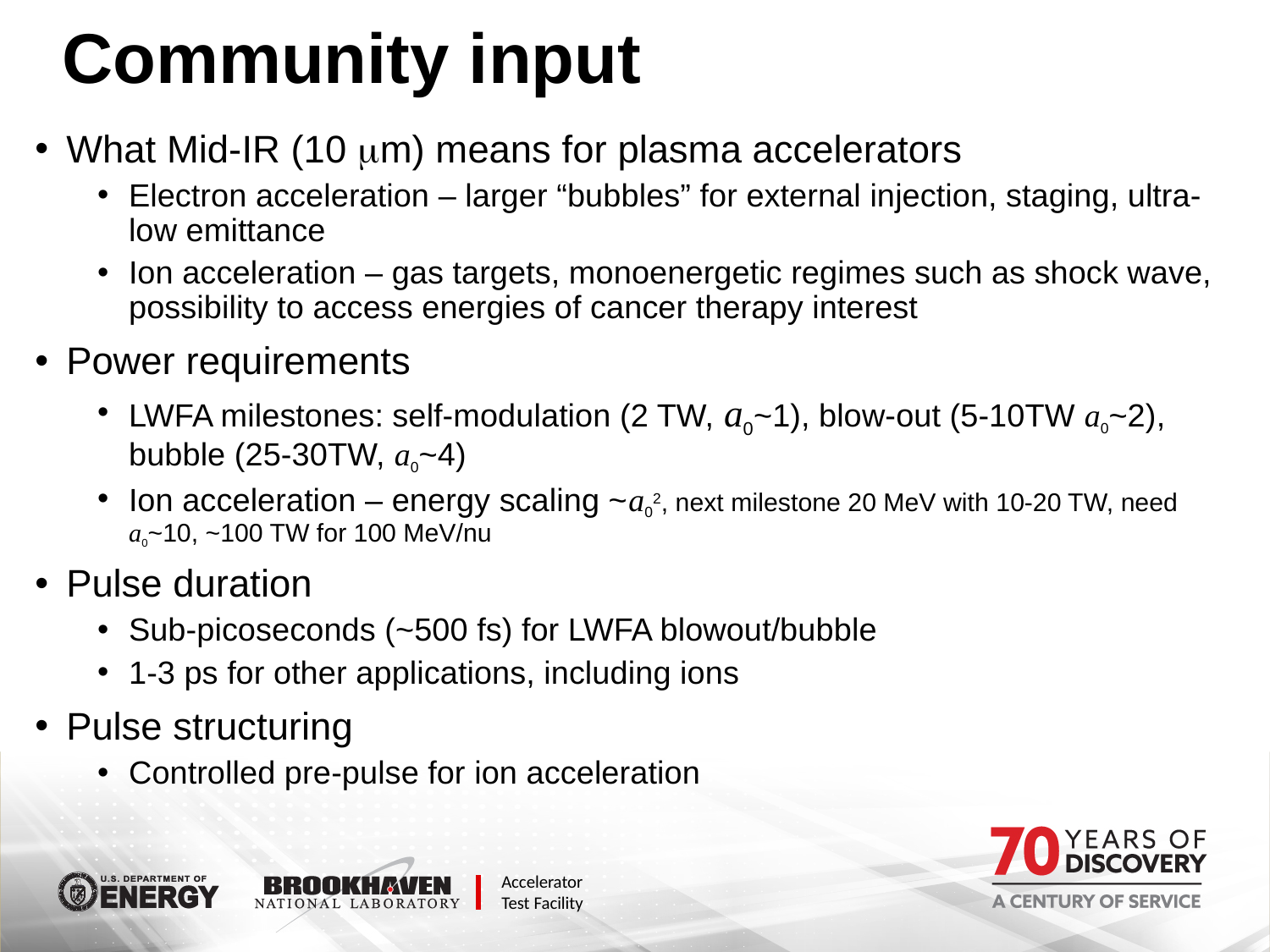

# Community input
What Mid-IR (10 μm) means for plasma accelerators
Electron acceleration – larger “bubbles” for external injection, staging, ultra-low emittance
Ion acceleration – gas targets, monoenergetic regimes such as shock wave, possibility to access energies of cancer therapy interest
Power requirements
LWFA milestones: self-modulation (2 TW, a0~1), blow-out (5-10TW a0~2), bubble (25-30TW, a0~4)
Ion acceleration – energy scaling ~a02, next milestone 20 MeV with 10-20 TW, need a0~10, ~100 TW for 100 MeV/nu
Pulse duration
Sub-picoseconds (~500 fs) for LWFA blowout/bubble
1-3 ps for other applications, including ions
Pulse structuring
Controlled pre-pulse for ion acceleration